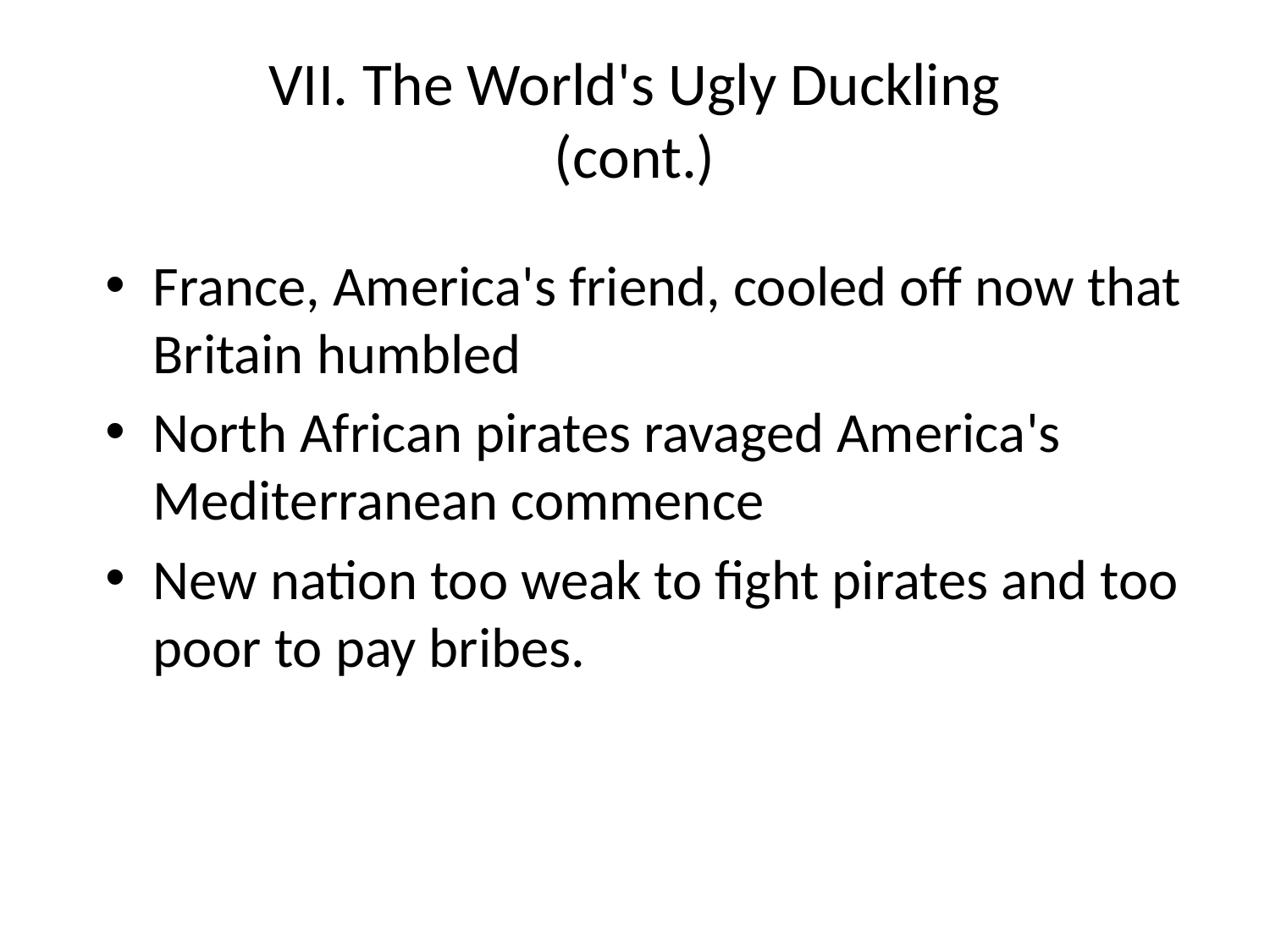

# VII. The World's Ugly Duckling (cont.)
France, America's friend, cooled off now that Britain humbled
North African pirates ravaged America's Mediterranean commence
New nation too weak to fight pirates and too poor to pay bribes.